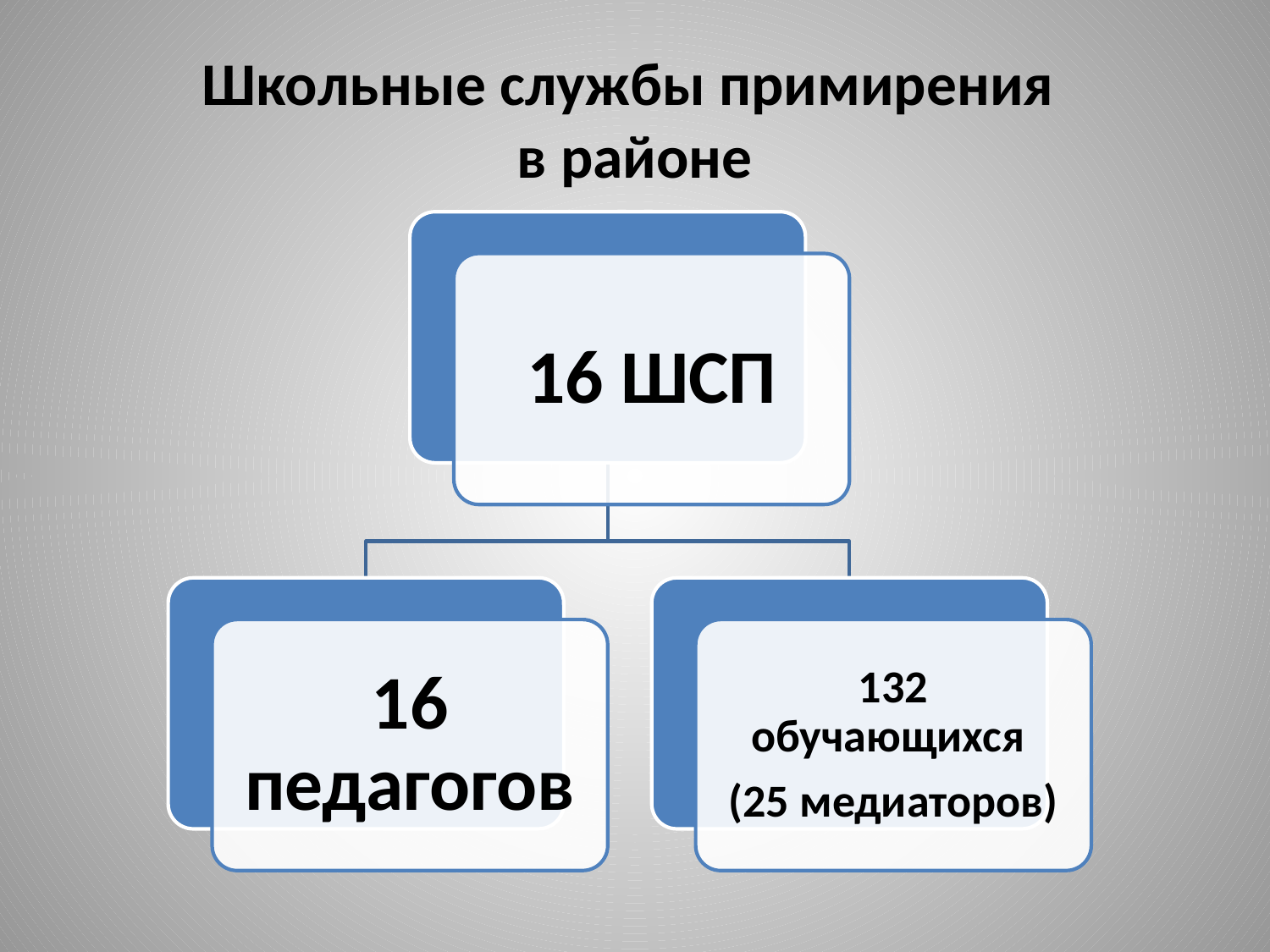

# Школьные службы примирения в районе
16 ШСП
16 педагогов
132 обучающихся
(25 медиаторов)